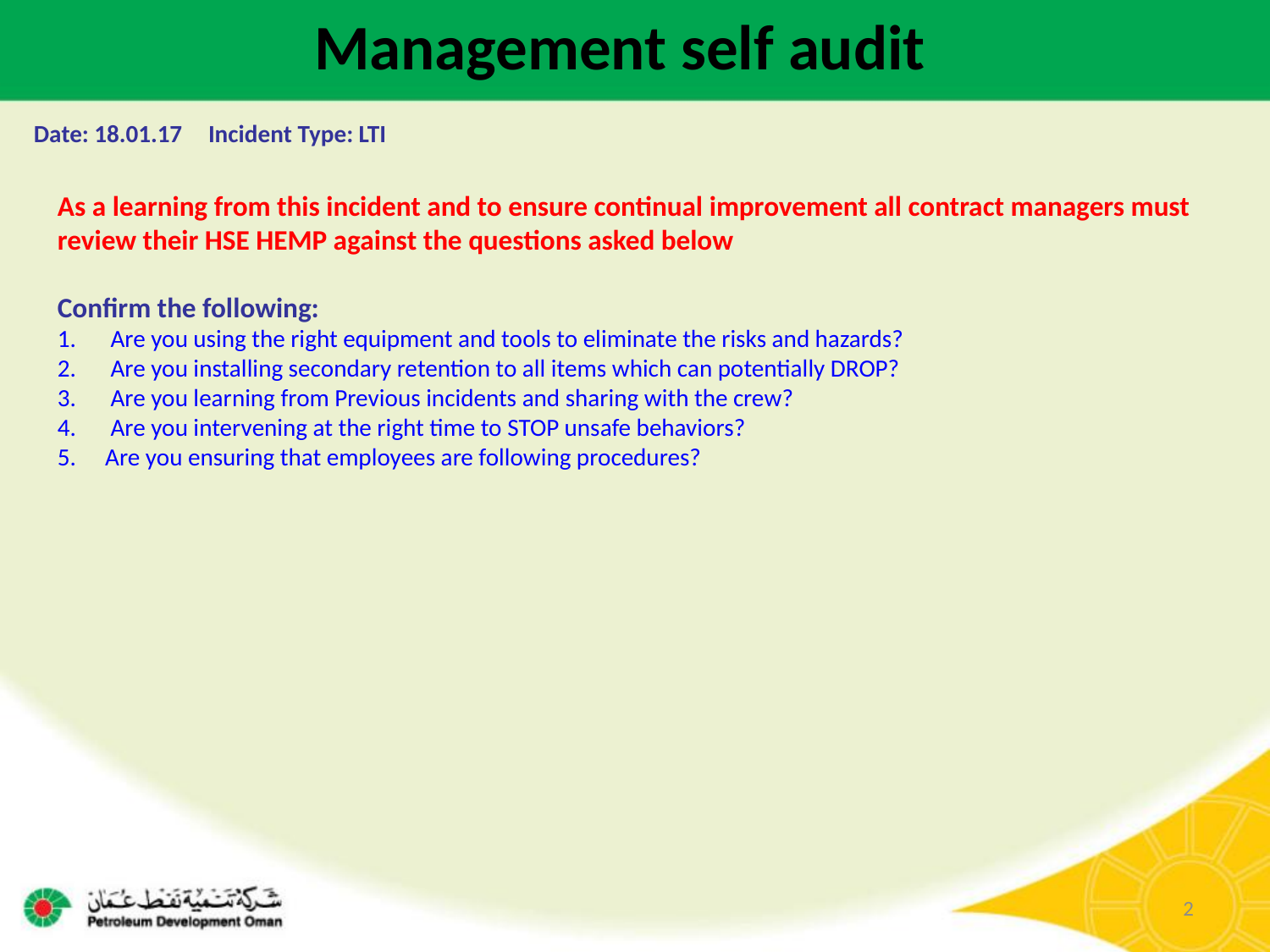

Management self audit

Date: 18.01.17	Incident Type: LTI

As a learning from this incident and to ensure continual improvement all contract managers must review their HSE HEMP against the questions asked below

Confirm the following:
 Are you using the right equipment and tools to eliminate the risks and hazards?
 Are you installing secondary retention to all items which can potentially DROP?
 Are you learning from Previous incidents and sharing with the crew?
 Are you intervening at the right time to STOP unsafe behaviors?
Are you ensuring that employees are following procedures?
2